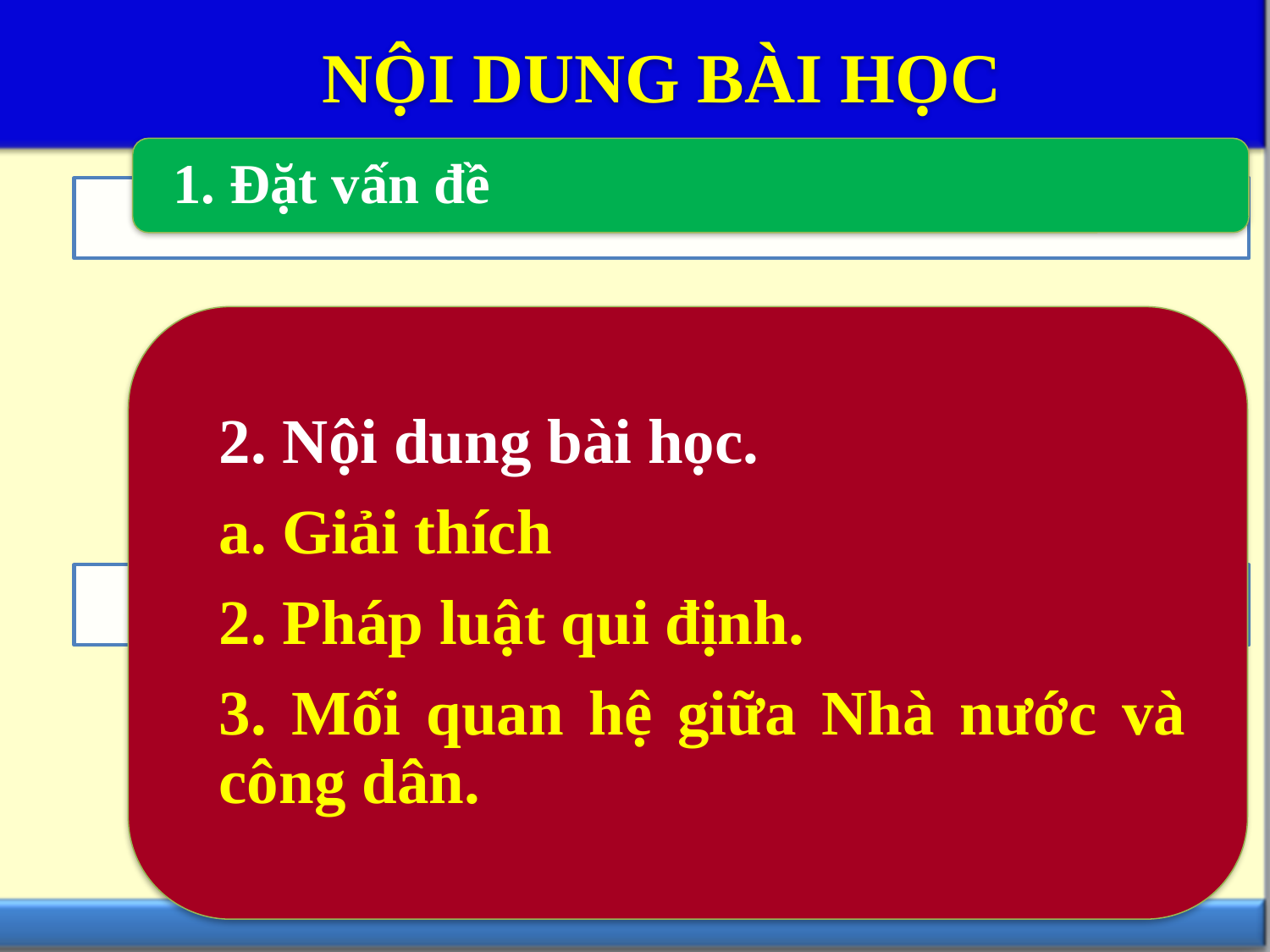

NỘI DUNG BÀI HỌC
1. Đặt vấn đề
2. Nội dung bài học.
a. Giải thích
2. Pháp luật qui định.
3. Mối quan hệ giữa Nhà nước và công dân.